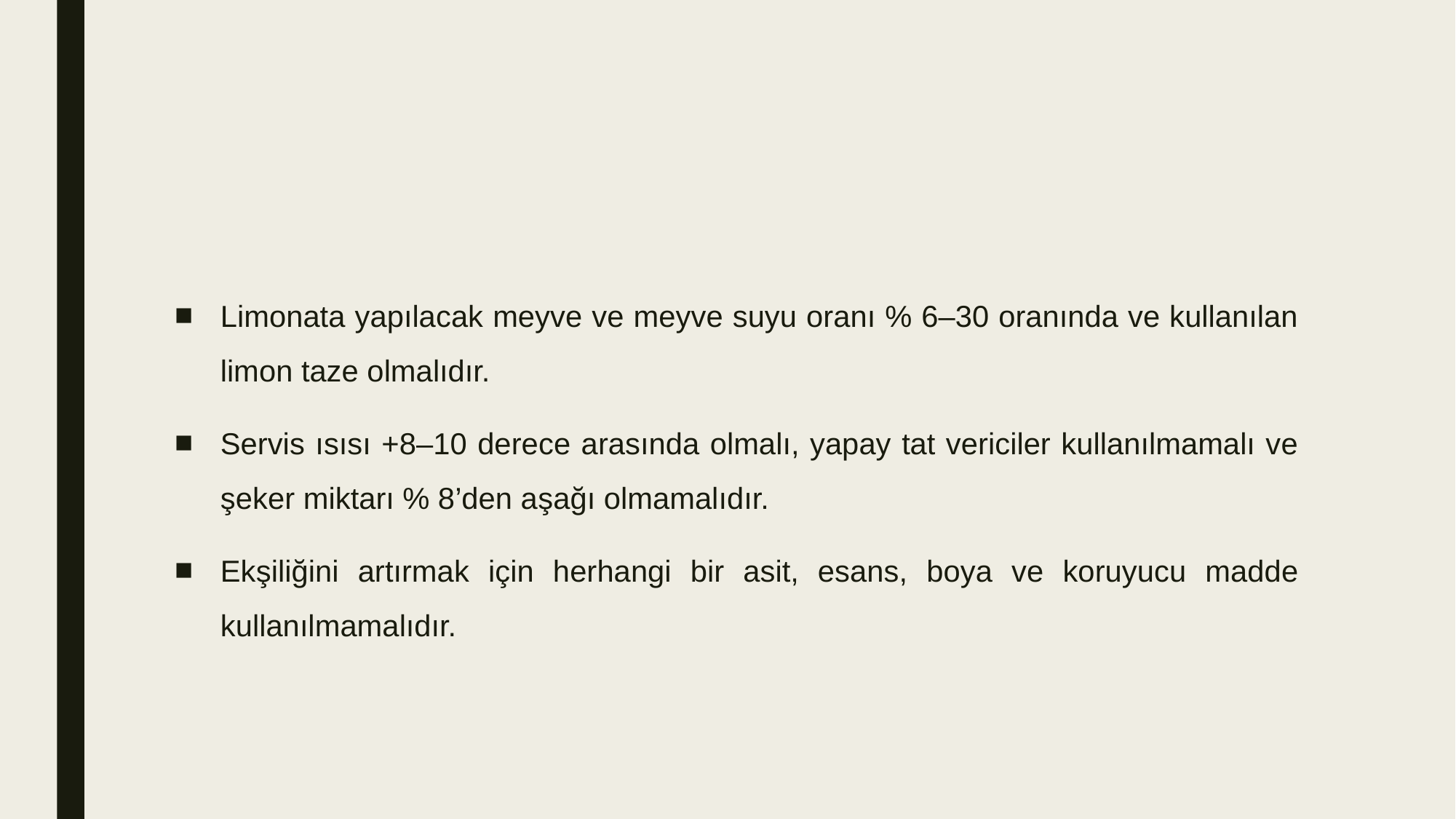

#
Limonata yapılacak meyve ve meyve suyu oranı % 6–30 oranında ve kullanılan limon taze olmalıdır.
Servis ısısı +8–10 derece arasında olmalı, yapay tat vericiler kullanılmamalı ve şeker miktarı % 8’den aşağı olmamalıdır.
Ekşiliğini artırmak için herhangi bir asit, esans, boya ve koruyucu madde kullanılmamalıdır.